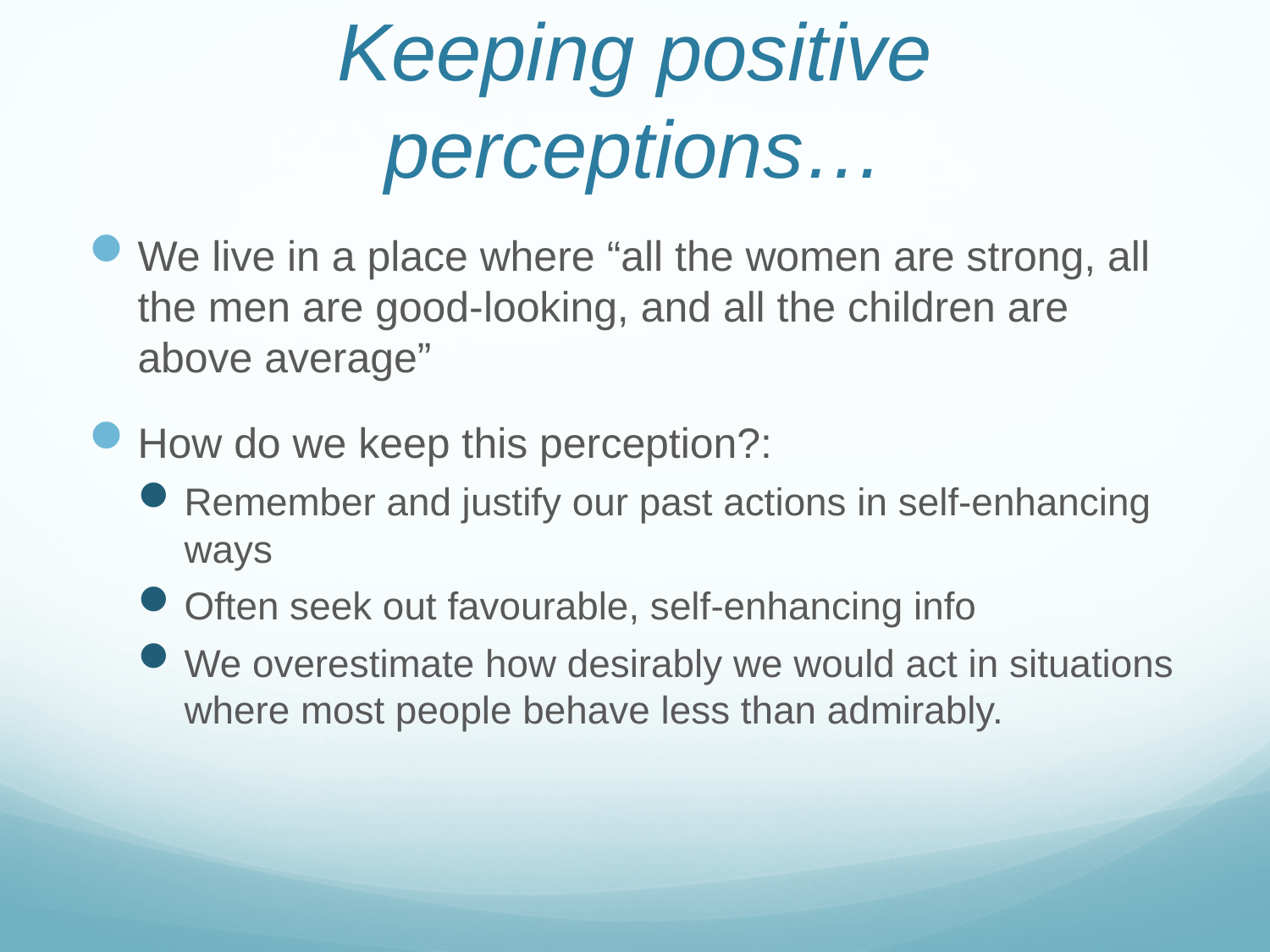

# Keeping positive perceptions…
We live in a place where “all the women are strong, all the men are good-looking, and all the children are above average”
How do we keep this perception?:
Remember and justify our past actions in self-enhancing ways
Often seek out favourable, self-enhancing info
We overestimate how desirably we would act in situations where most people behave less than admirably.